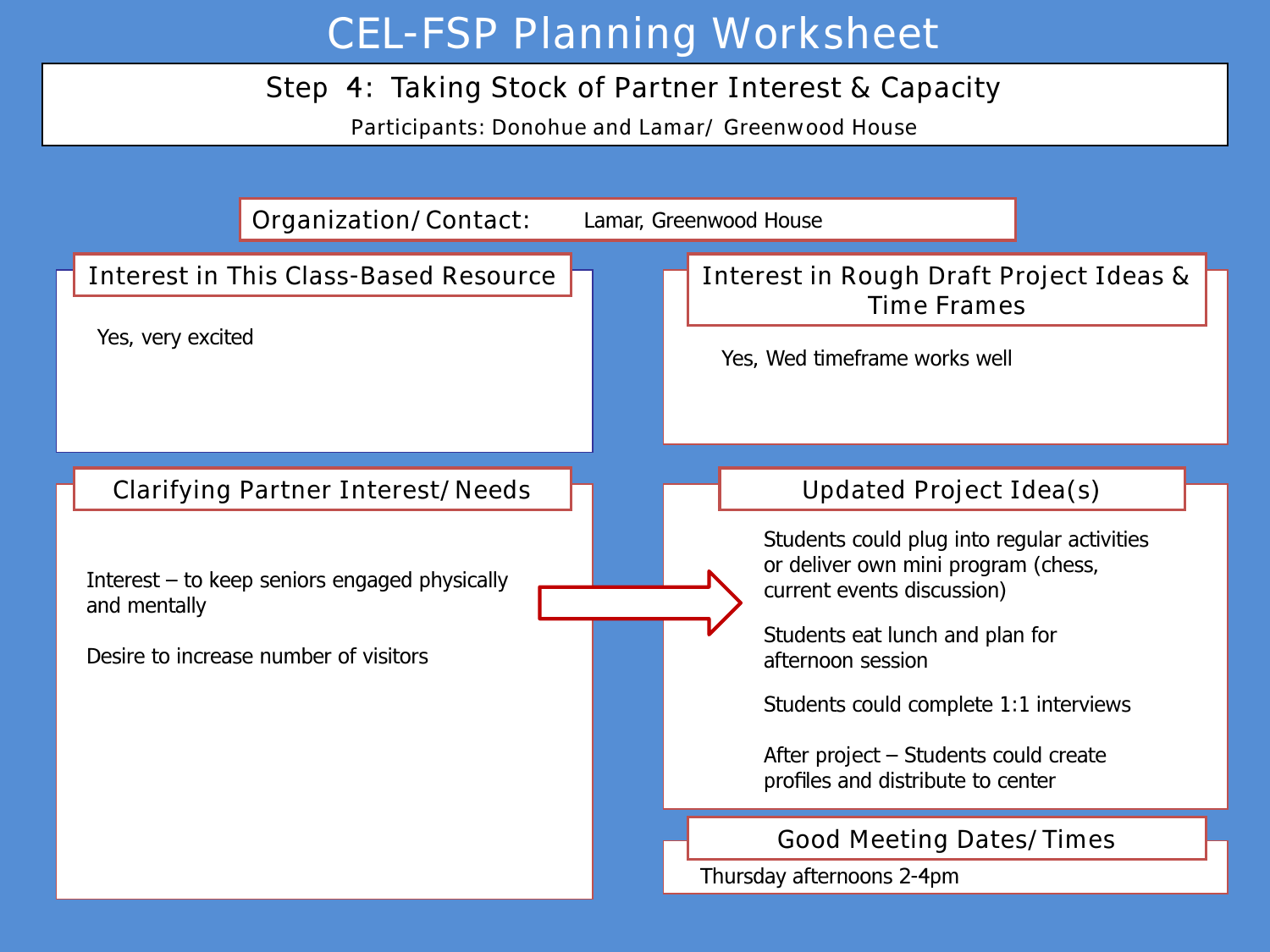

CEL-FSP Planning Worksheet
Step  4:  Taking Stock of Partner Interest & Capacity
Participants: Donohue and Lamar/ Greenwood House
Organization/Contact:
Lamar, Greenwood House

Interest in This Class-Based Resource
Interest in Rough Draft Project Ideas & Time Frames

Yes, very excited
Yes, Wed timeframe works well
Clarifying Partner Interest/Needs
Updated Project Idea(s)

Students could plug into regular activities or deliver own mini program (chess, current events discussion)

Students eat lunch and plan for afternoon session

Students could complete 1:1 interviews

After project – Students could create profiles and distribute to center
Interest – to keep seniors engaged physically and mentally

Desire to increase number of visitors

Good Meeting Dates/Times

Thursday afternoons 2-4pm